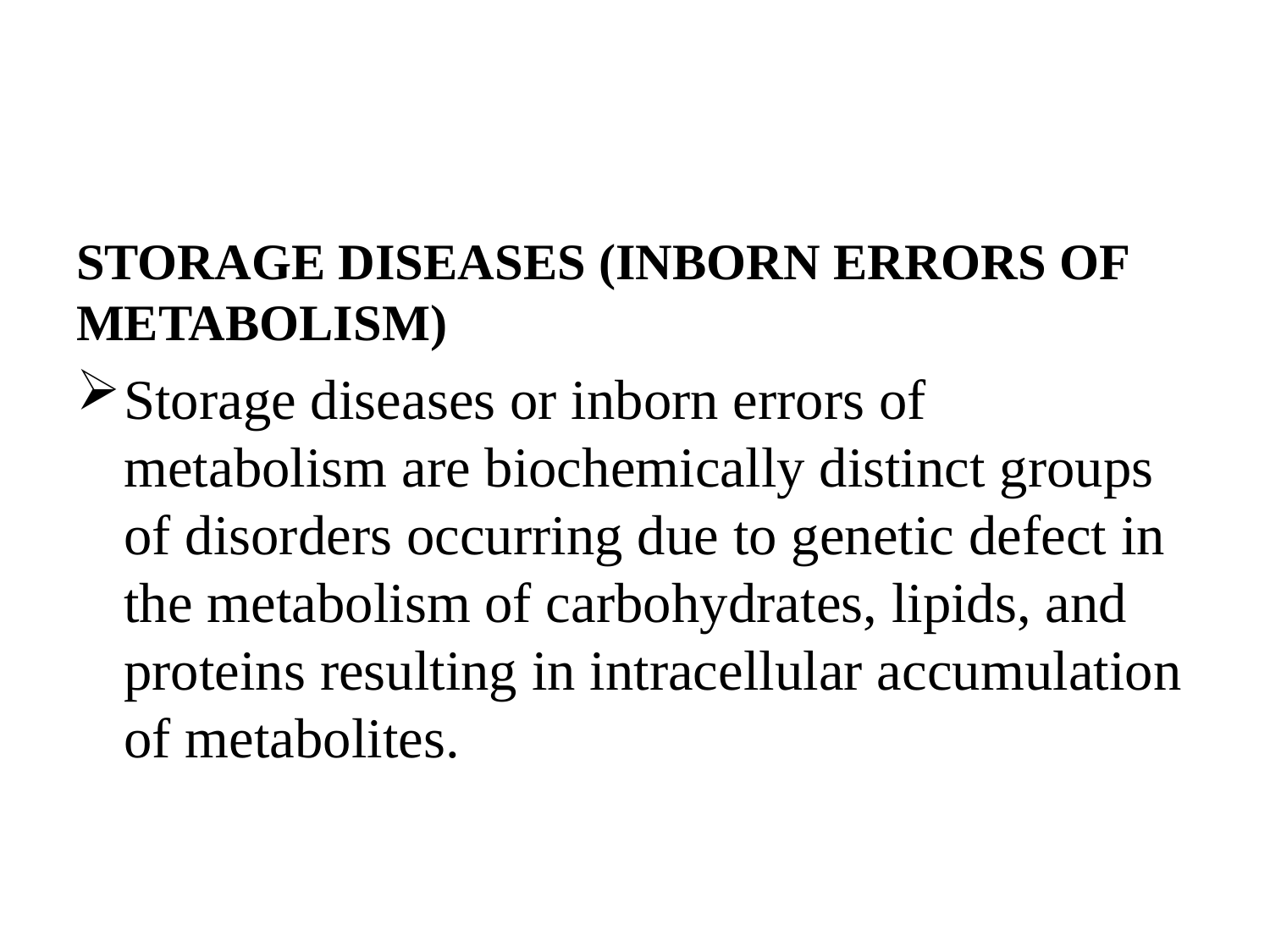

#
STORAGE DISEASES (INBORN ERRORS OF METABOLISM)
Storage diseases or inborn errors of metabolism are biochemically distinct groups of disorders occurring due to genetic defect in the metabolism of carbohydrates, lipids, and proteins resulting in intracellular accumulation of metabolites.